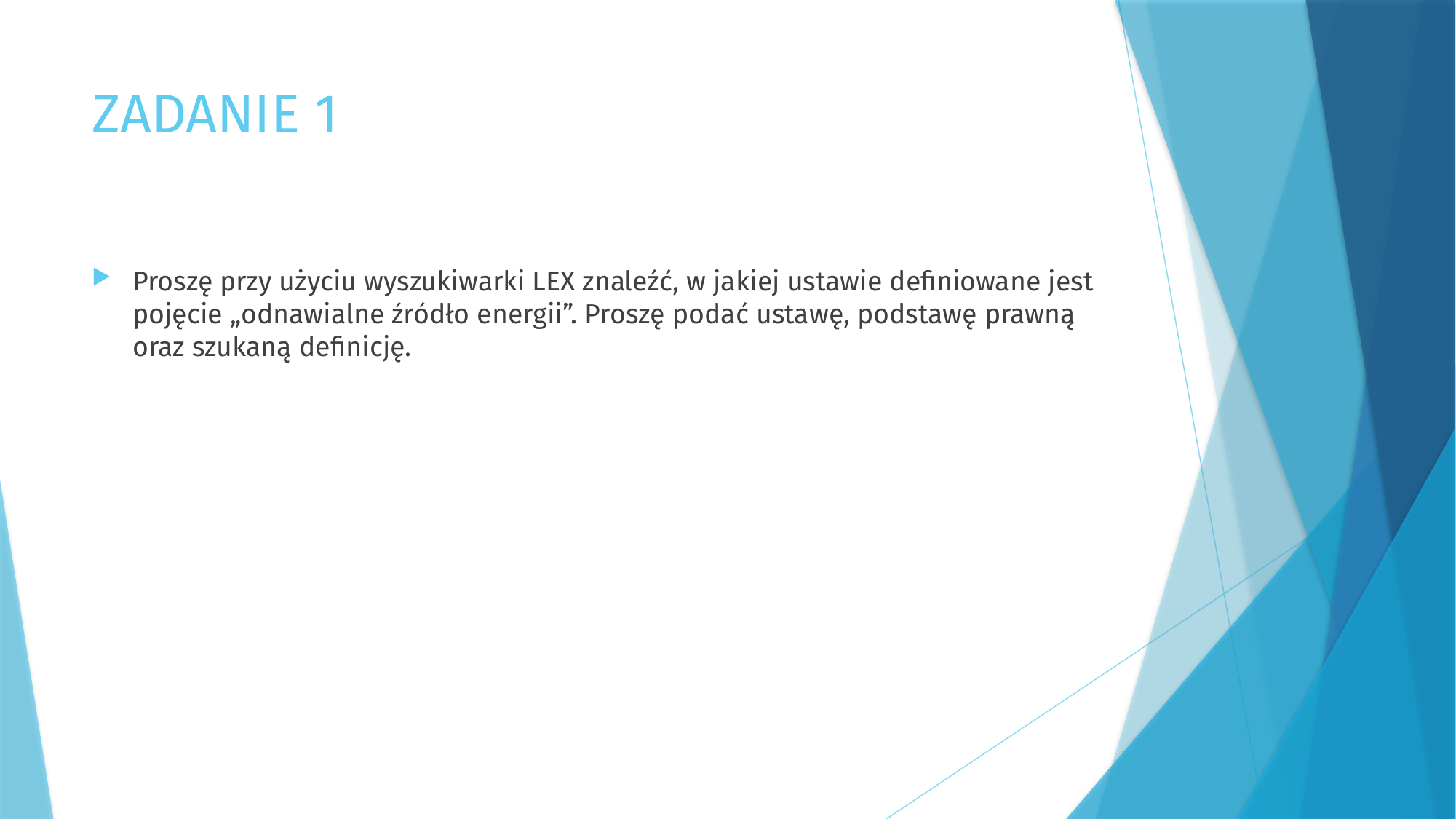

# ZADANIE 1
Proszę przy użyciu wyszukiwarki LEX znaleźć, w jakiej ustawie definiowane jest pojęcie „odnawialne źródło energii”. Proszę podać ustawę, podstawę prawną oraz szukaną definicję.